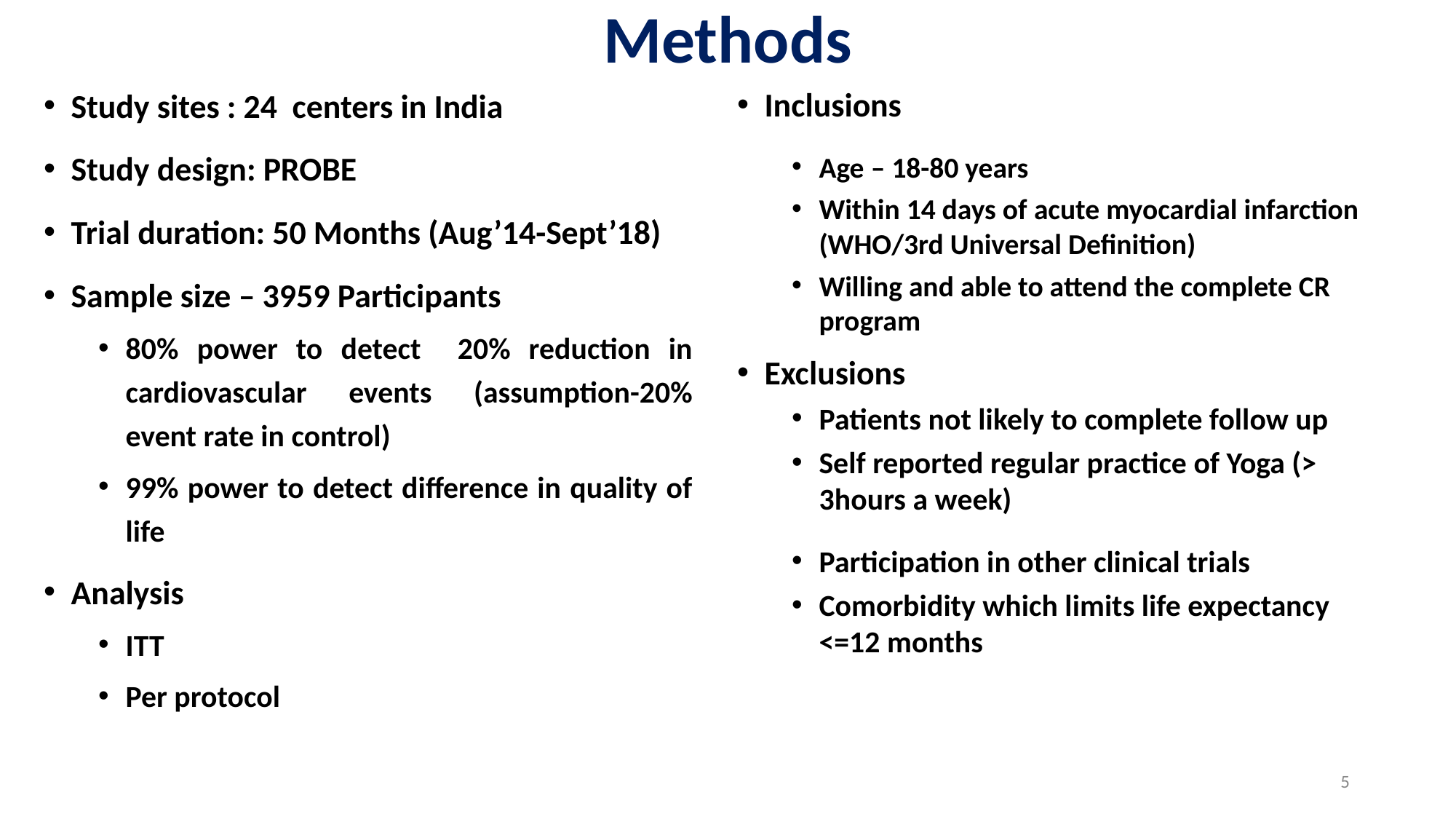

# Methods
Study sites : 24  centers in India
Study design: PROBE
Trial duration: 50 Months (Aug’14-Sept’18)
Sample size – 3959 Participants
80% power to detect  20% reduction in cardiovascular events (assumption-20% event rate in control)
99% power to detect difference in quality of life
Analysis
ITT
Per protocol
Inclusions
Age – 18-80 years
Within 14 days of acute myocardial infarction (WHO/3rd Universal Definition)
Willing and able to attend the complete CR program
Exclusions
Patients not likely to complete follow up
Self reported regular practice of Yoga (> 3hours a week)
Participation in other clinical trials
Comorbidity which limits life expectancy <=12 months
5